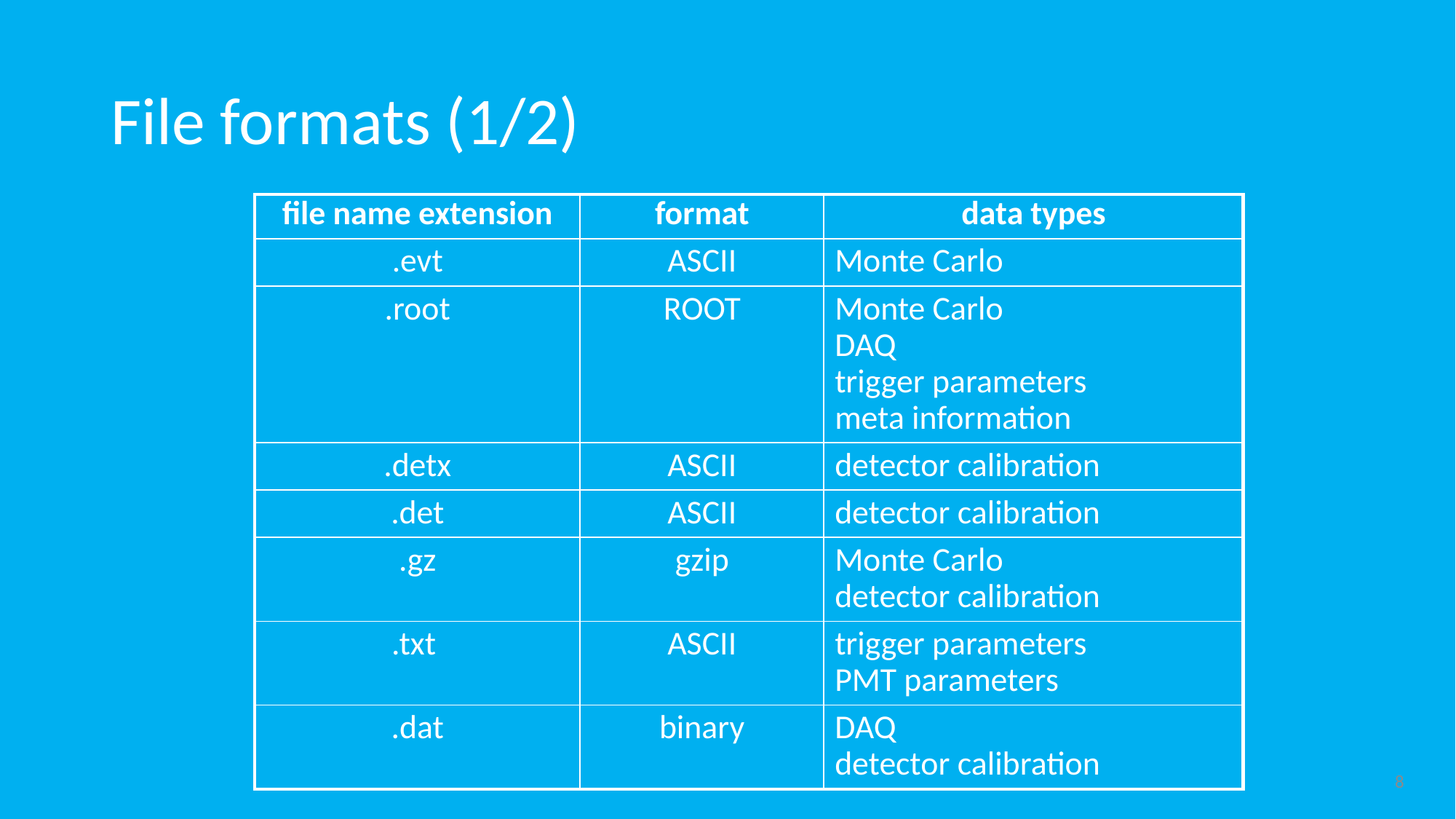

# File formats (1/2)
| file name extension | format | data types |
| --- | --- | --- |
| .evt | ASCII | Monte Carlo |
| .root | ROOT | Monte Carlo DAQ trigger parameters meta information |
| .detx | ASCII | detector calibration |
| .det | ASCII | detector calibration |
| .gz | gzip | Monte Carlo detector calibration |
| .txt | ASCII | trigger parameters PMT parameters |
| .dat | binary | DAQ detector calibration |

8